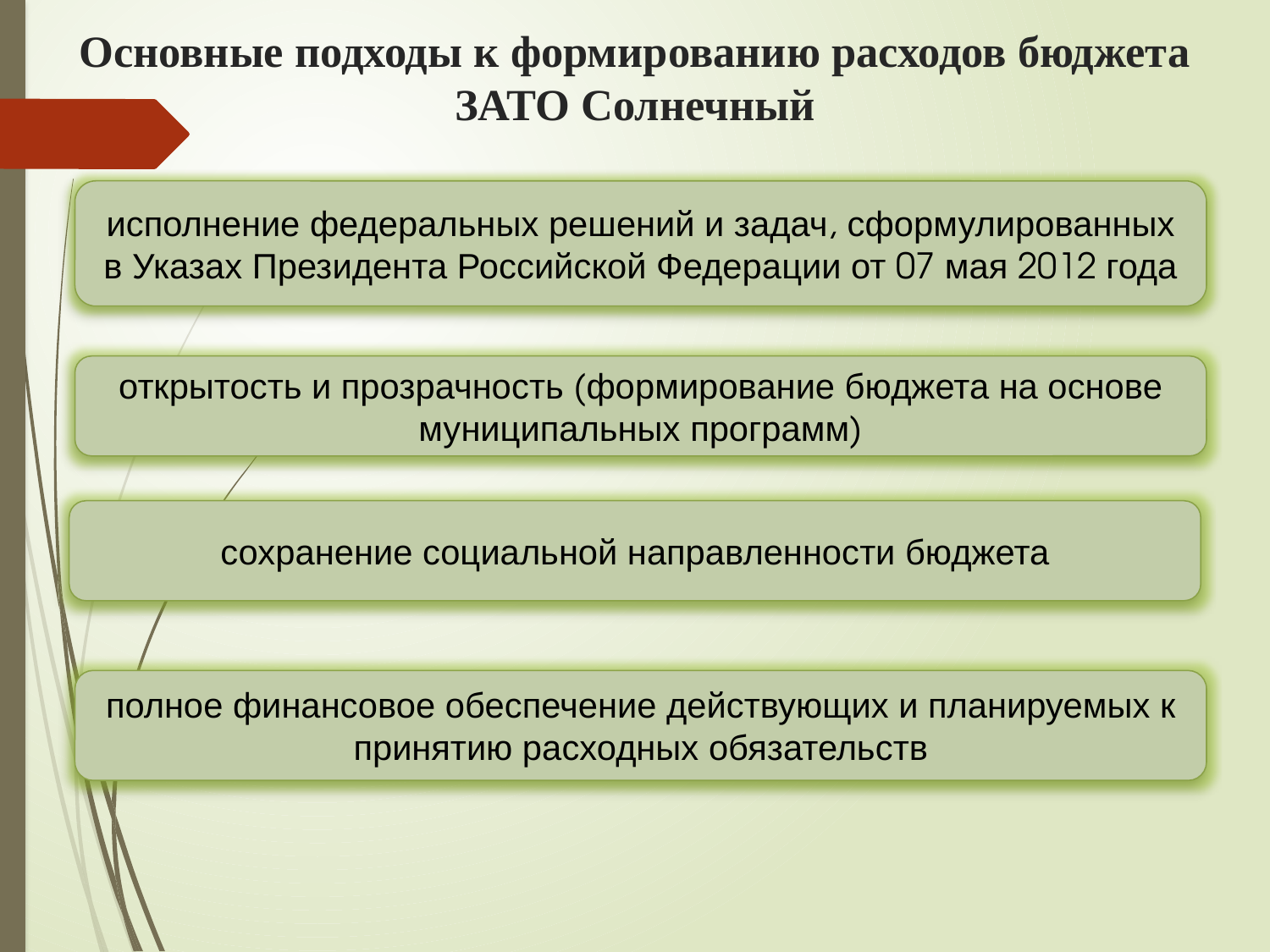

# Основные подходы к формированию расходов бюджета ЗАТО Солнечный
исполнение федеральных решений и задач, сформулированных в Указах Президента Российской Федерации от 07 мая 2012 года
открытость и прозрачность (формирование бюджета на основе муниципальных программ)
сохранение социальной направленности бюджета
полное финансовое обеспечение действующих и планируемых к принятию расходных обязательств